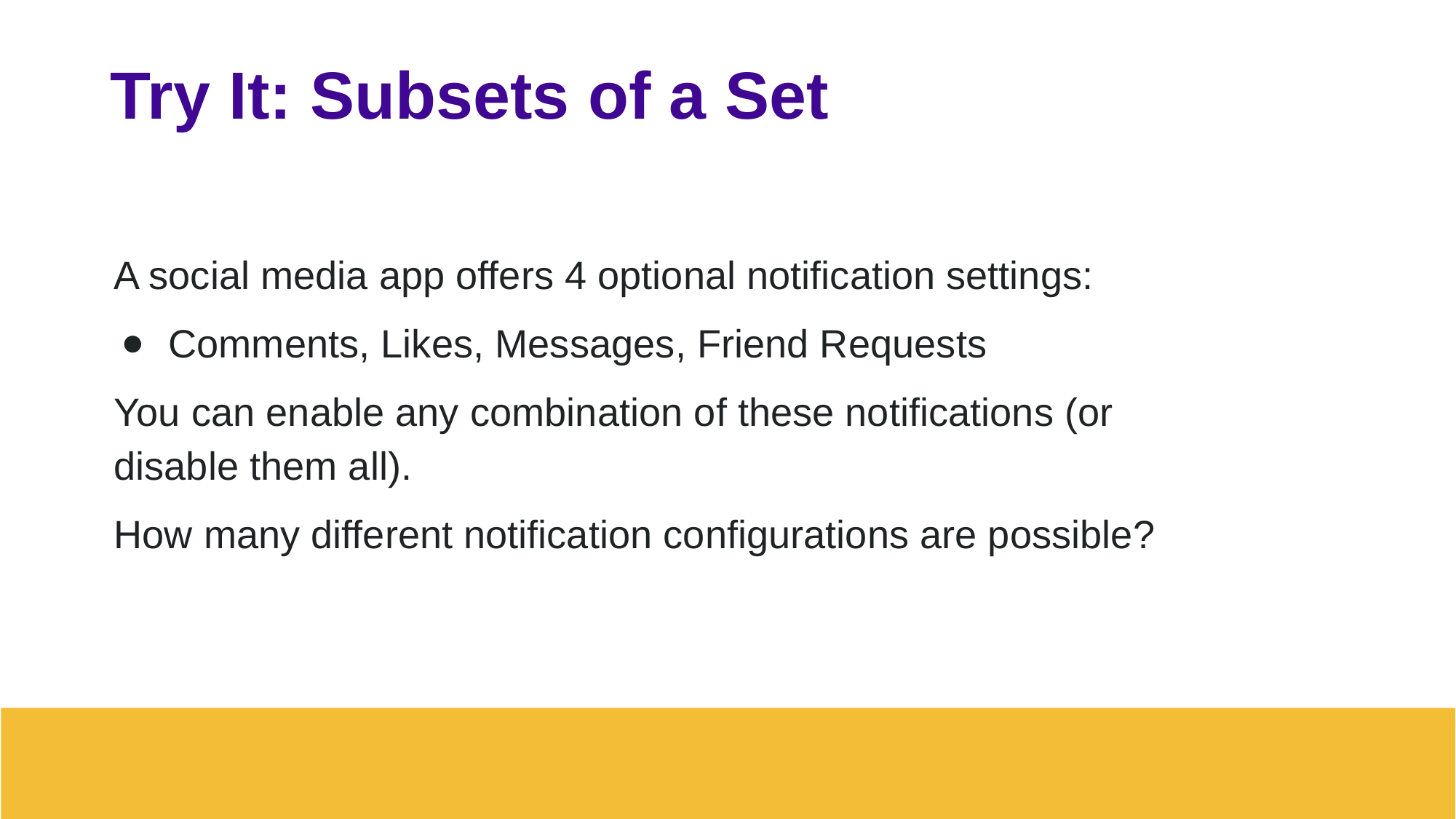

# Try It: Subsets of a Set
A social media app offers 4 optional notification settings:
Comments, Likes, Messages, Friend Requests
You can enable any combination of these notifications (or disable them all).
How many different notification configurations are possible?